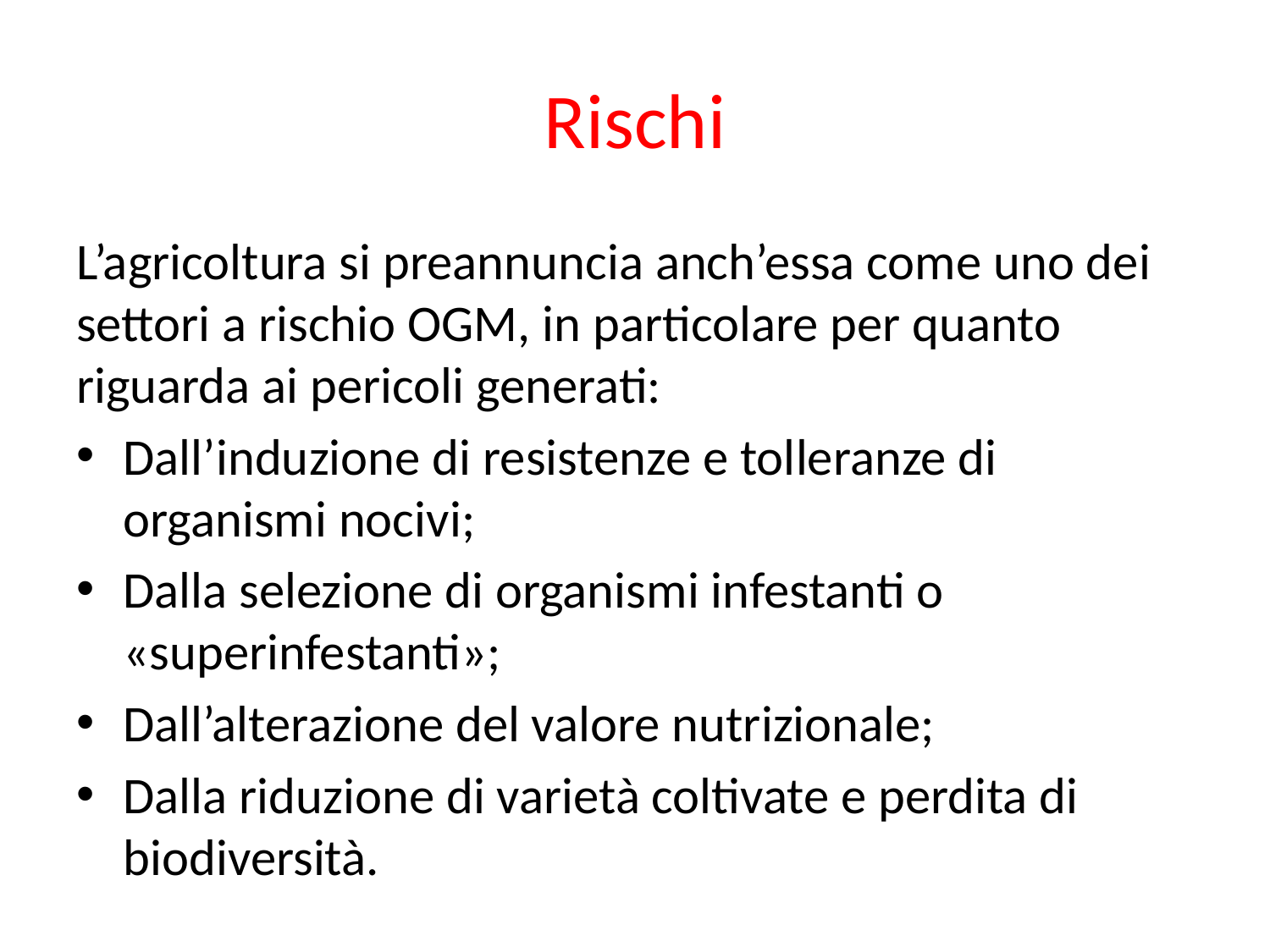

# Rischi
L’agricoltura si preannuncia anch’essa come uno dei settori a rischio OGM, in particolare per quanto riguarda ai pericoli generati:
Dall’induzione di resistenze e tolleranze di organismi nocivi;
Dalla selezione di organismi infestanti o «superinfestanti»;
Dall’alterazione del valore nutrizionale;
Dalla riduzione di varietà coltivate e perdita di biodiversità.